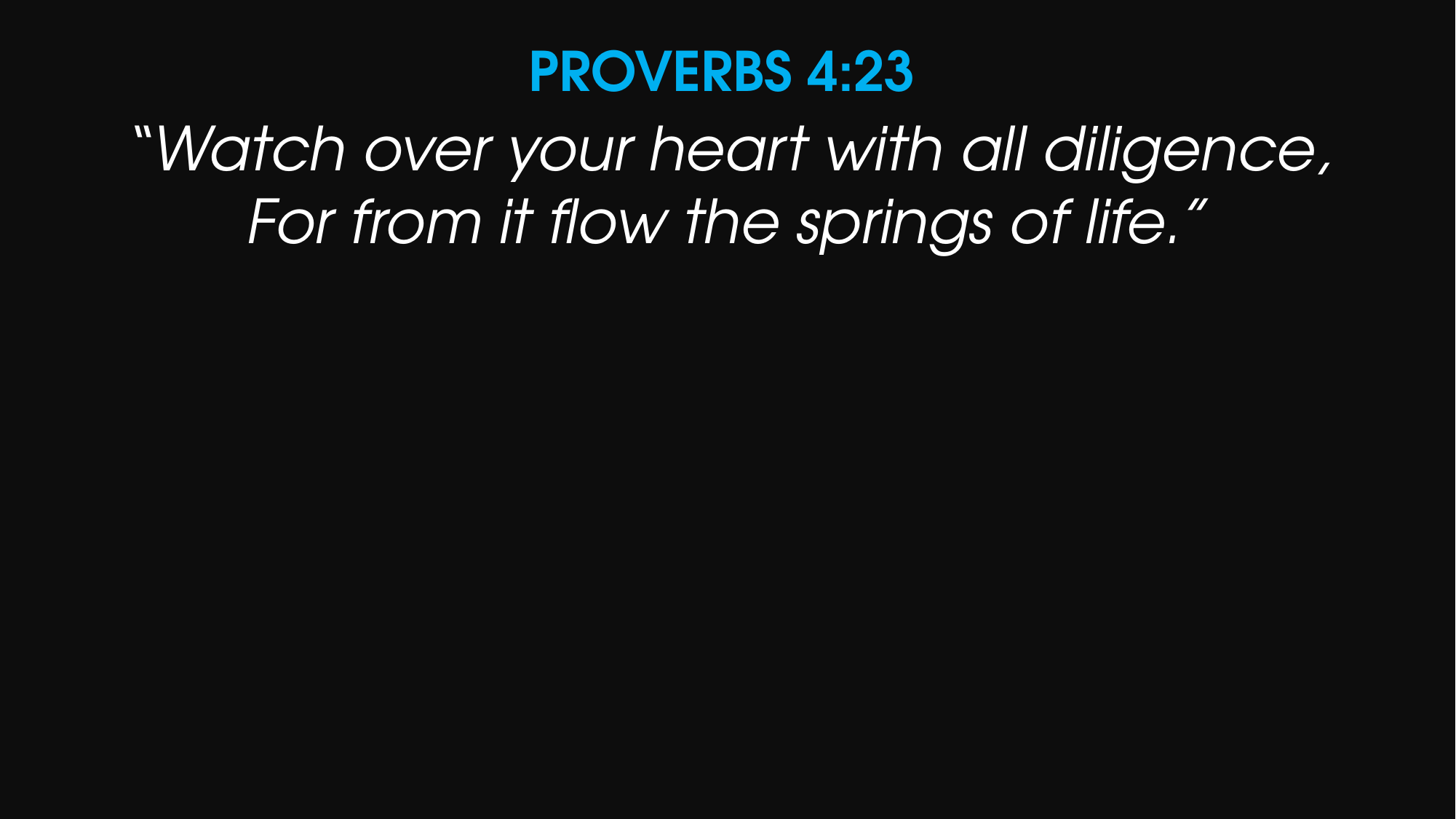

Proverbs 4:23
“Watch over your heart with all diligence,
For from it flow the springs of life.”